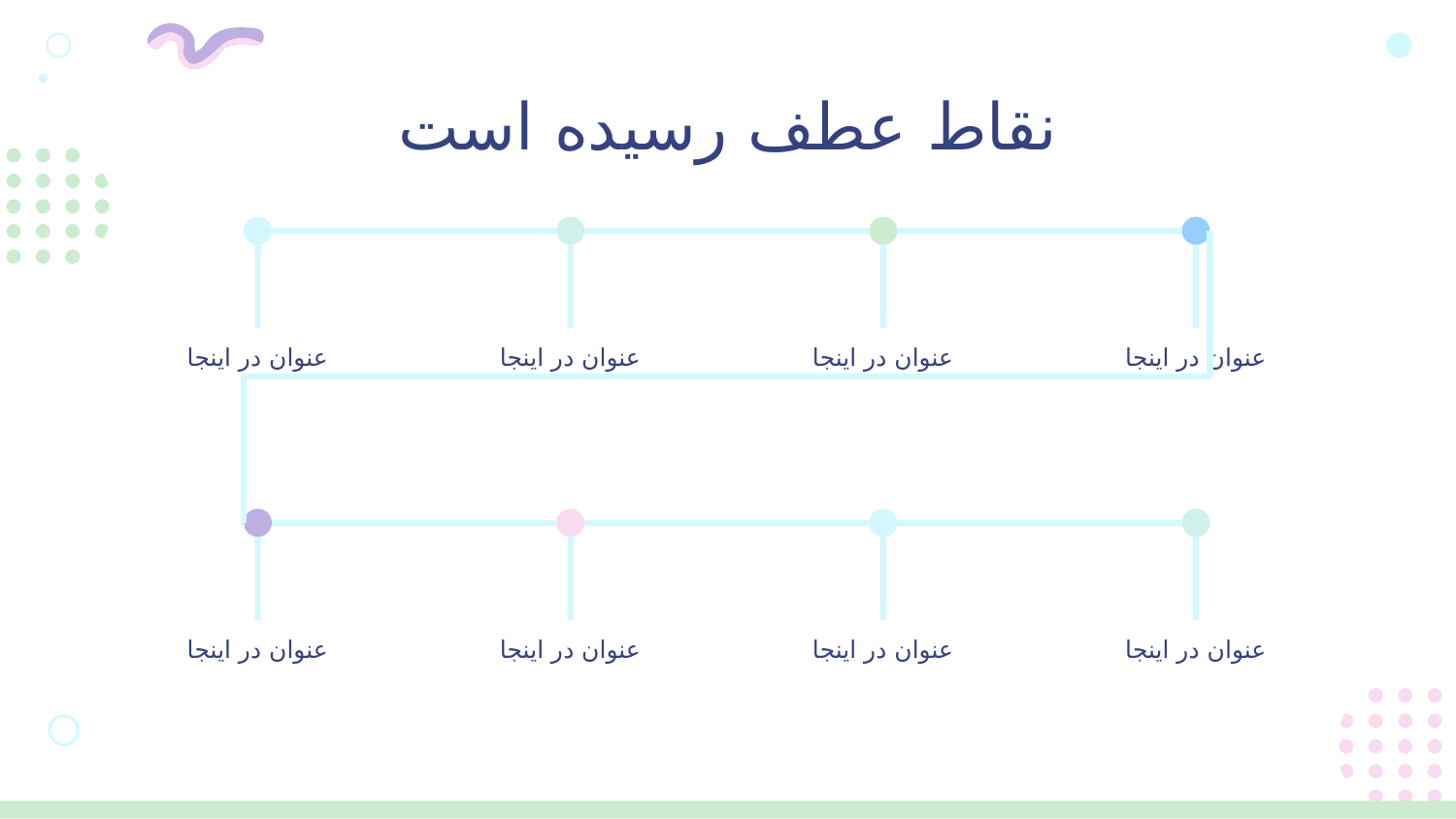

# نقاط عطف رسیده است

عنوان در اینجا
عنوان در اینجا
عنوان در اینجا
عنوان در اینجا

عنوان در اینجا
عنوان در اینجا
عنوان در اینجا
عنوان در اینجا